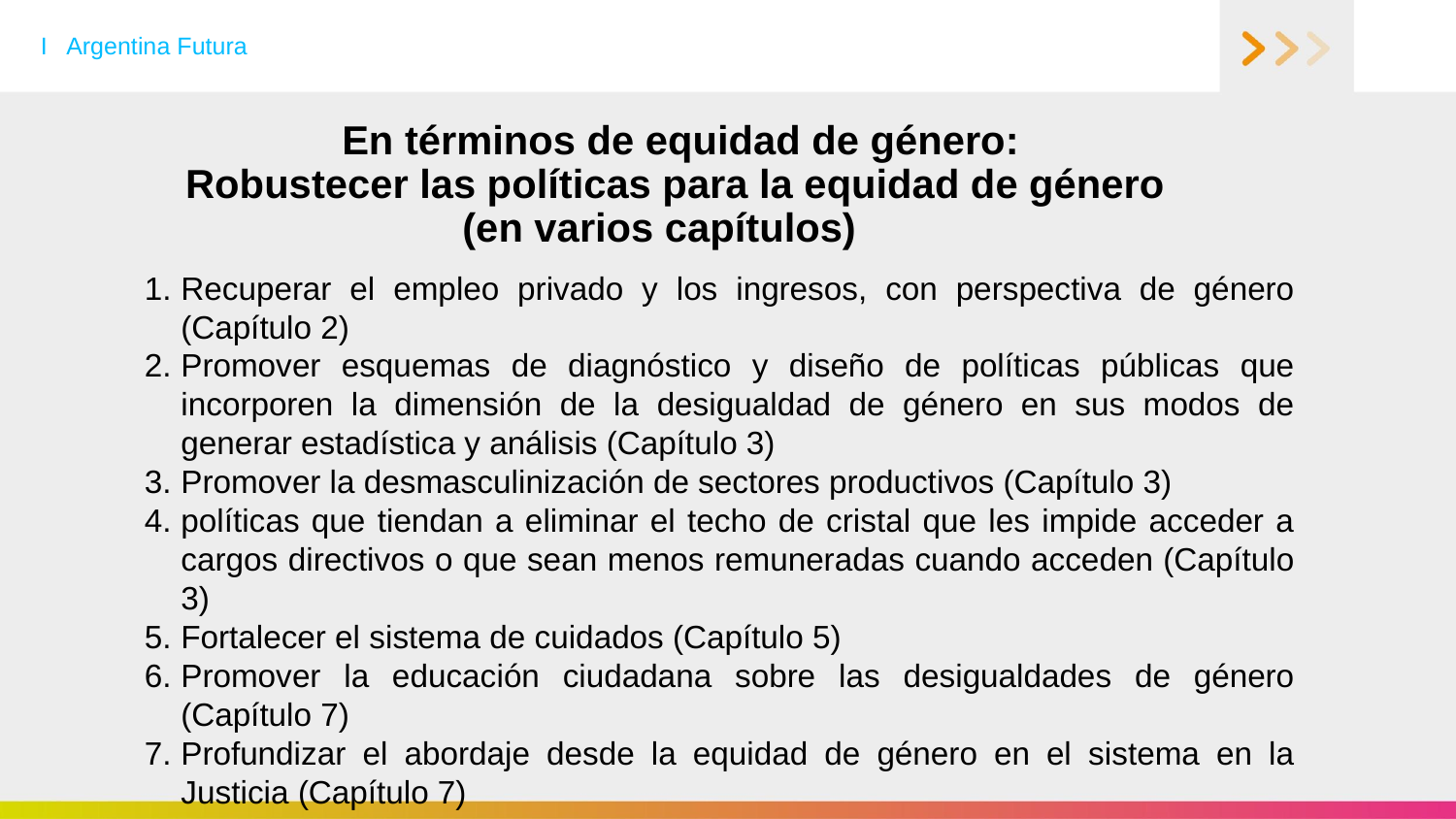

I   Argentina Futura
En términos de equidad de género:
Robustecer las políticas para la equidad de género
(en varios capítulos)
Recuperar el empleo privado y los ingresos, con perspectiva de género (Capítulo 2)
Promover esquemas de diagnóstico y diseño de políticas públicas que incorporen la dimensión de la desigualdad de género en sus modos de generar estadística y análisis (Capítulo 3)
Promover la desmasculinización de sectores productivos (Capítulo 3)
políticas que tiendan a eliminar el techo de cristal que les impide acceder a cargos directivos o que sean menos remuneradas cuando acceden (Capítulo 3)
Fortalecer el sistema de cuidados (Capítulo 5)
Promover la educación ciudadana sobre las desigualdades de género (Capítulo 7)
Profundizar el abordaje desde la equidad de género en el sistema en la Justicia (Capítulo 7)